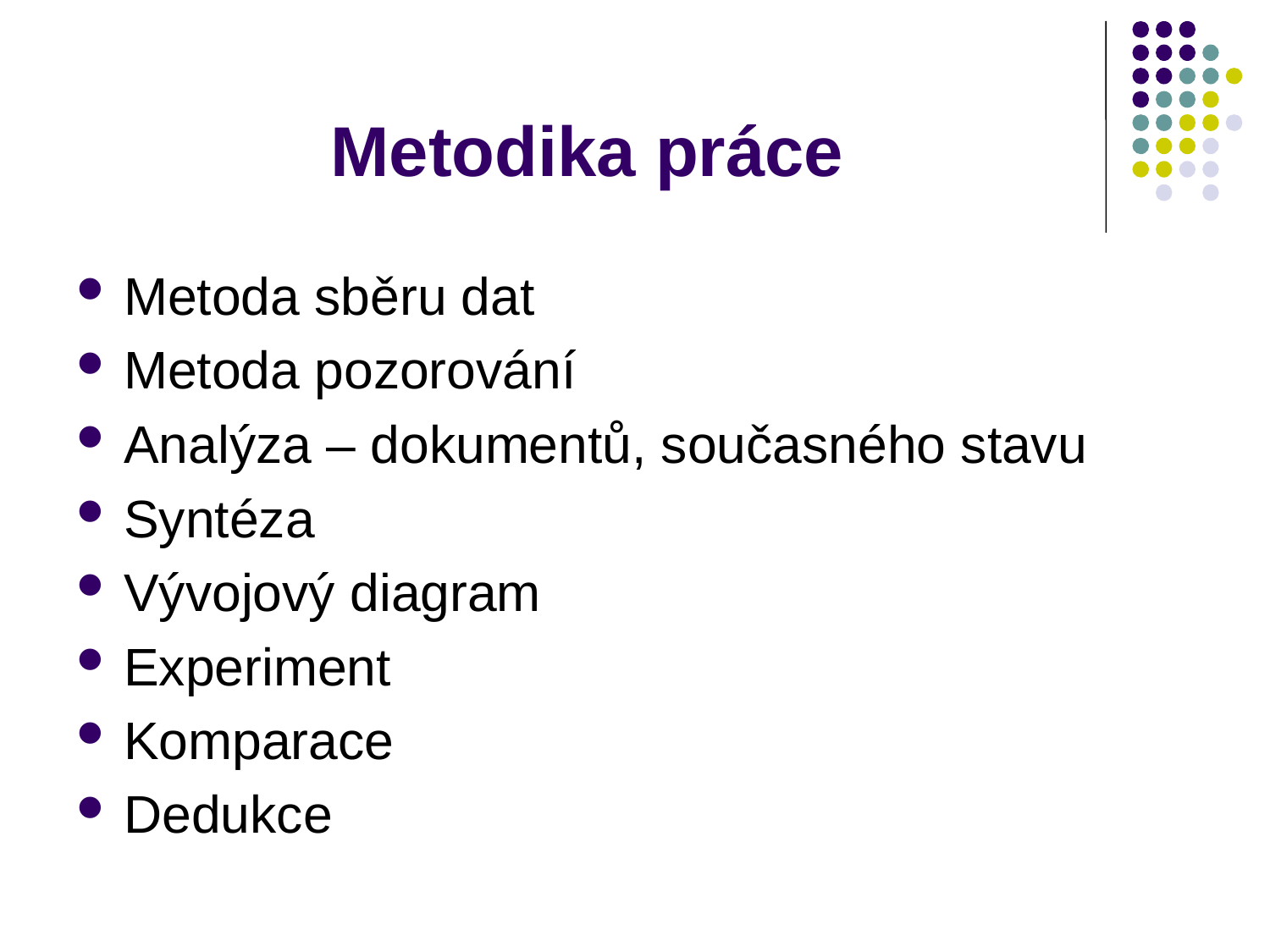

# Metodika práce
Metoda sběru dat
Metoda pozorování
Analýza – dokumentů, současného stavu
Syntéza
Vývojový diagram
Experiment
Komparace
Dedukce